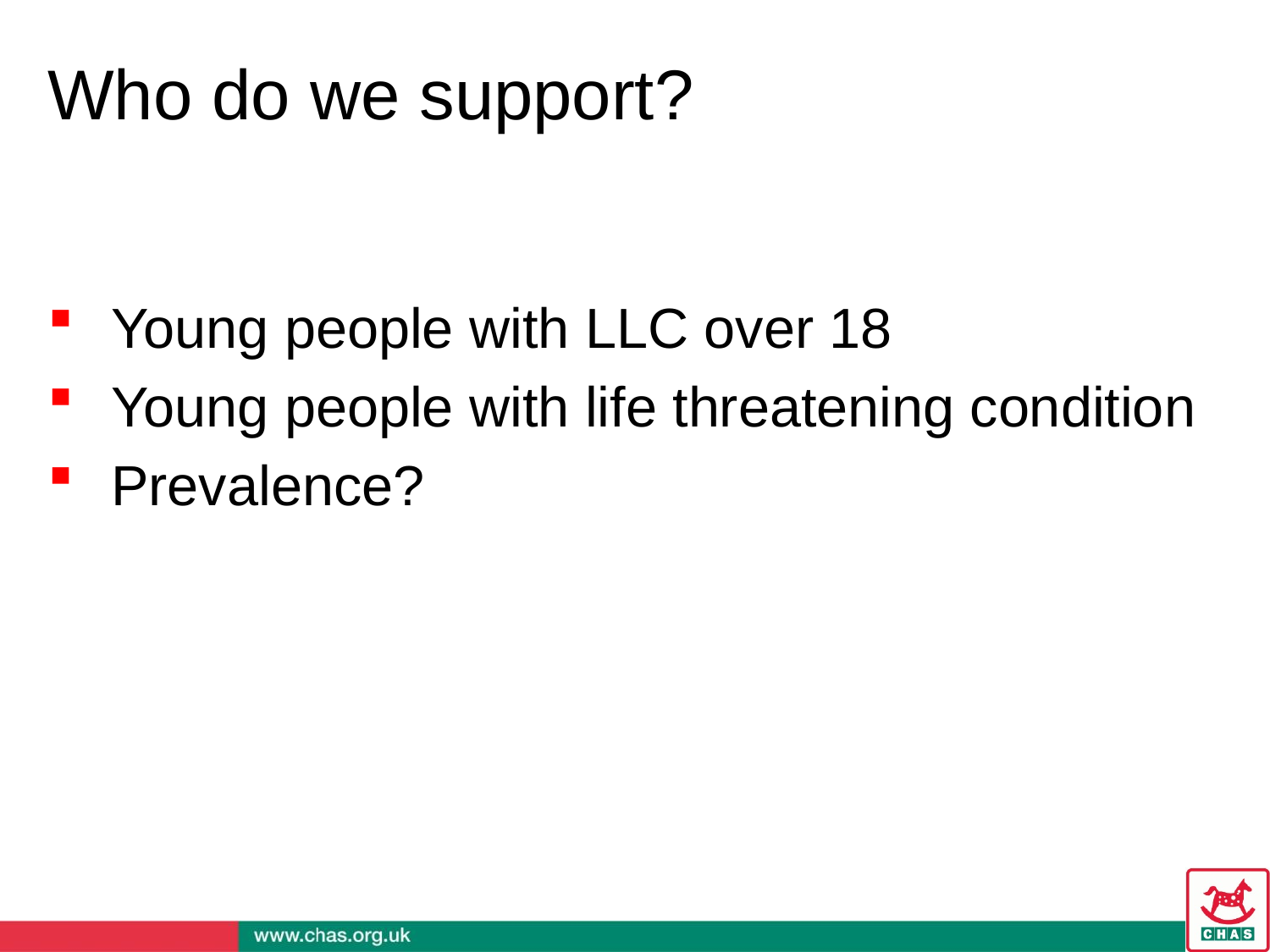

# Who do we support?

Young people with LLC over 18
Young people with life threatening condition
Prevalence?